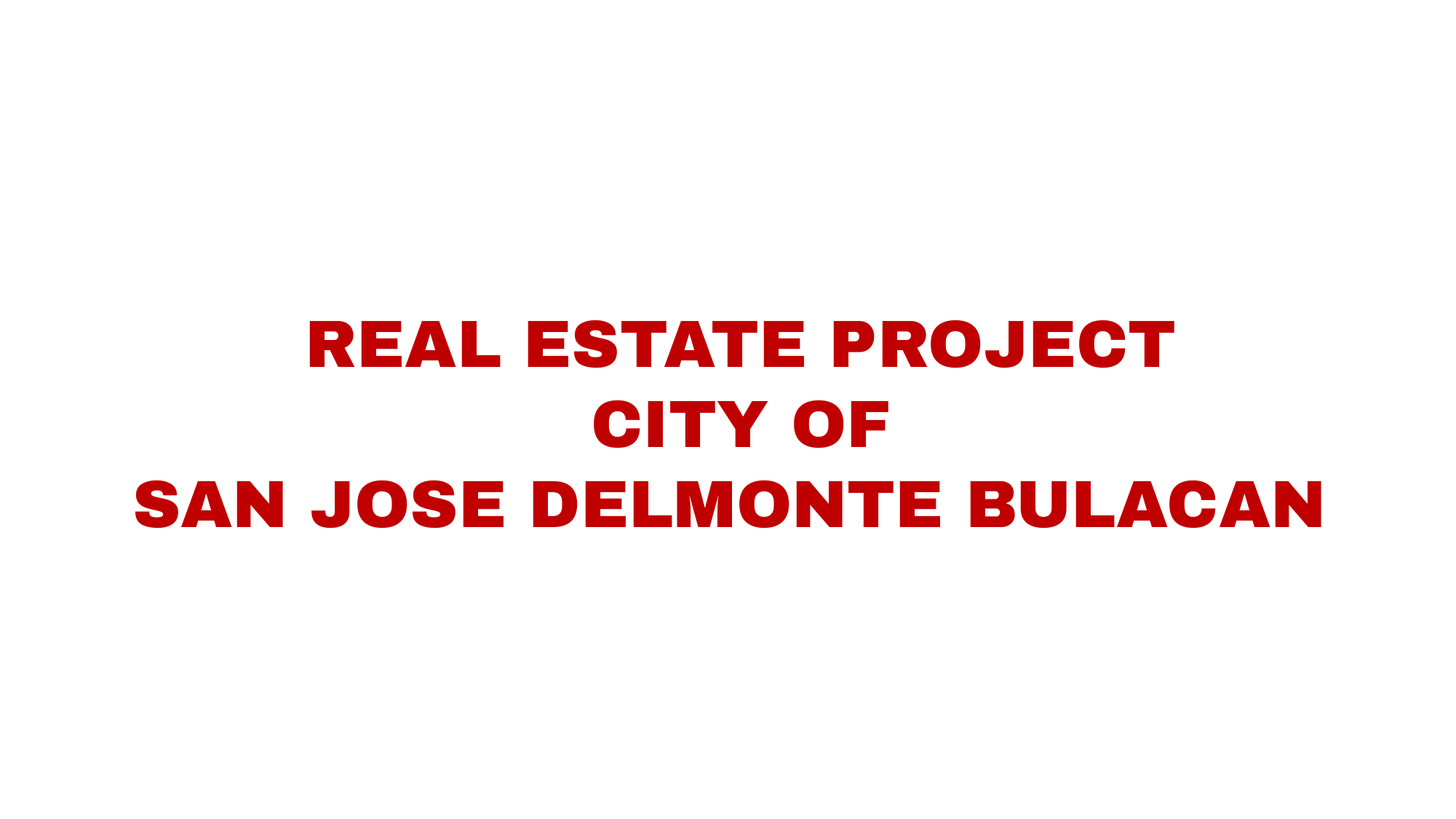

REAL ESTATE PROJECT
 CITY OF
SAN JOSE DELMONTE BULACAN